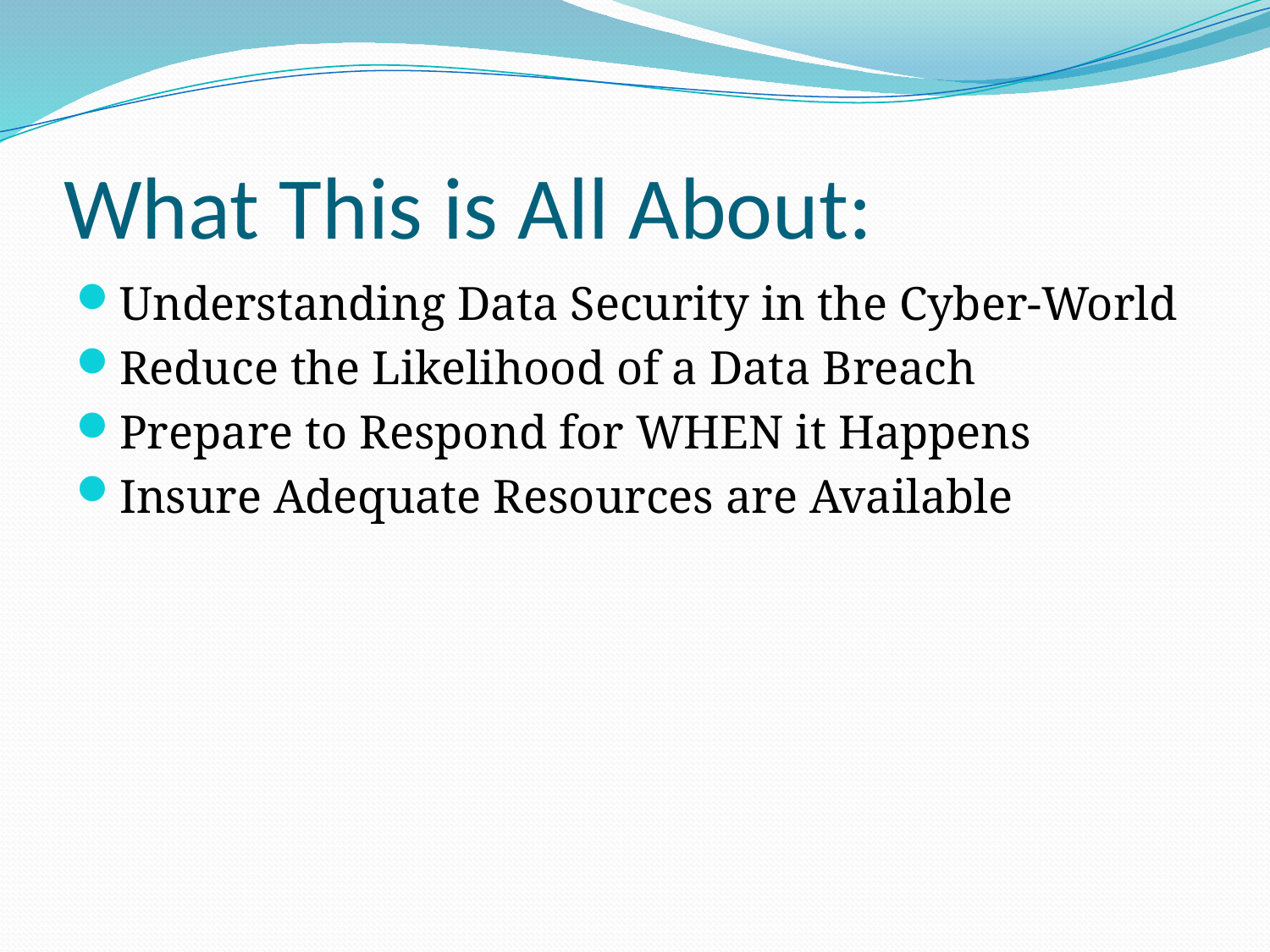

# What This is All About:
Understanding Data Security in the Cyber-World
Reduce the Likelihood of a Data Breach
Prepare to Respond for WHEN it Happens
Insure Adequate Resources are Available